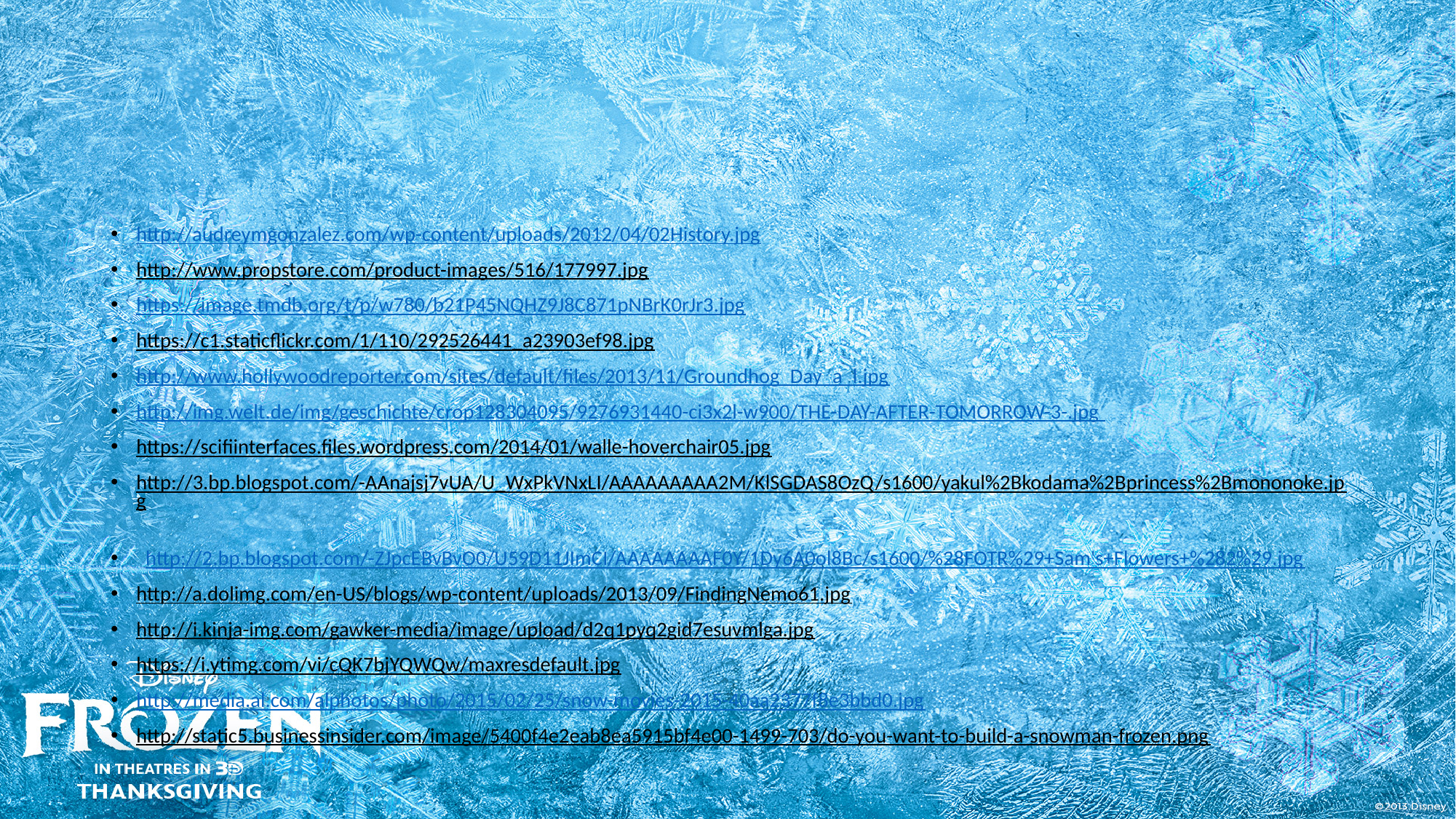

http://audreymgonzalez.com/wp-content/uploads/2012/04/02History.jpg
http://www.propstore.com/product-images/516/177997.jpg
https://image.tmdb.org/t/p/w780/b21P45NQHZ9J8C871pNBrK0rJr3.jpg
https://c1.staticflickr.com/1/110/292526441_a23903ef98.jpg
http://www.hollywoodreporter.com/sites/default/files/2013/11/Groundhog_Day_a_l.jpg
http://img.welt.de/img/geschichte/crop128304095/9276931440-ci3x2l-w900/THE-DAY-AFTER-TOMORROW-3-.jpg
https://scifiinterfaces.files.wordpress.com/2014/01/walle-hoverchair05.jpg
http://3.bp.blogspot.com/-AAnajsj7vUA/U_WxPkVNxLI/AAAAAAAAA2M/KlSGDAS8OzQ/s1600/yakul%2Bkodama%2Bprincess%2Bmononoke.jpg
  http://2.bp.blogspot.com/-ZJpcEBvBvO0/U59D11JImCI/AAAAAAAAF0Y/1Dy6A0ol8Bc/s1600/%28FOTR%29+Sam's+Flowers+%282%29.jpg
http://a.dolimg.com/en-US/blogs/wp-content/uploads/2013/09/FindingNemo61.jpg
http://i.kinja-img.com/gawker-media/image/upload/d2q1pyq2gid7esuvmlga.jpg
https://i.ytimg.com/vi/cQK7bjYQWQw/maxresdefault.jpg
http://media.al.com/alphotos/photo/2015/02/25/snow-movies-2015-40aa2377f8e3bbd0.jpg
http://static5.businessinsider.com/image/5400f4e2eab8ea5915bf4e00-1499-703/do-you-want-to-build-a-snowman-frozen.png